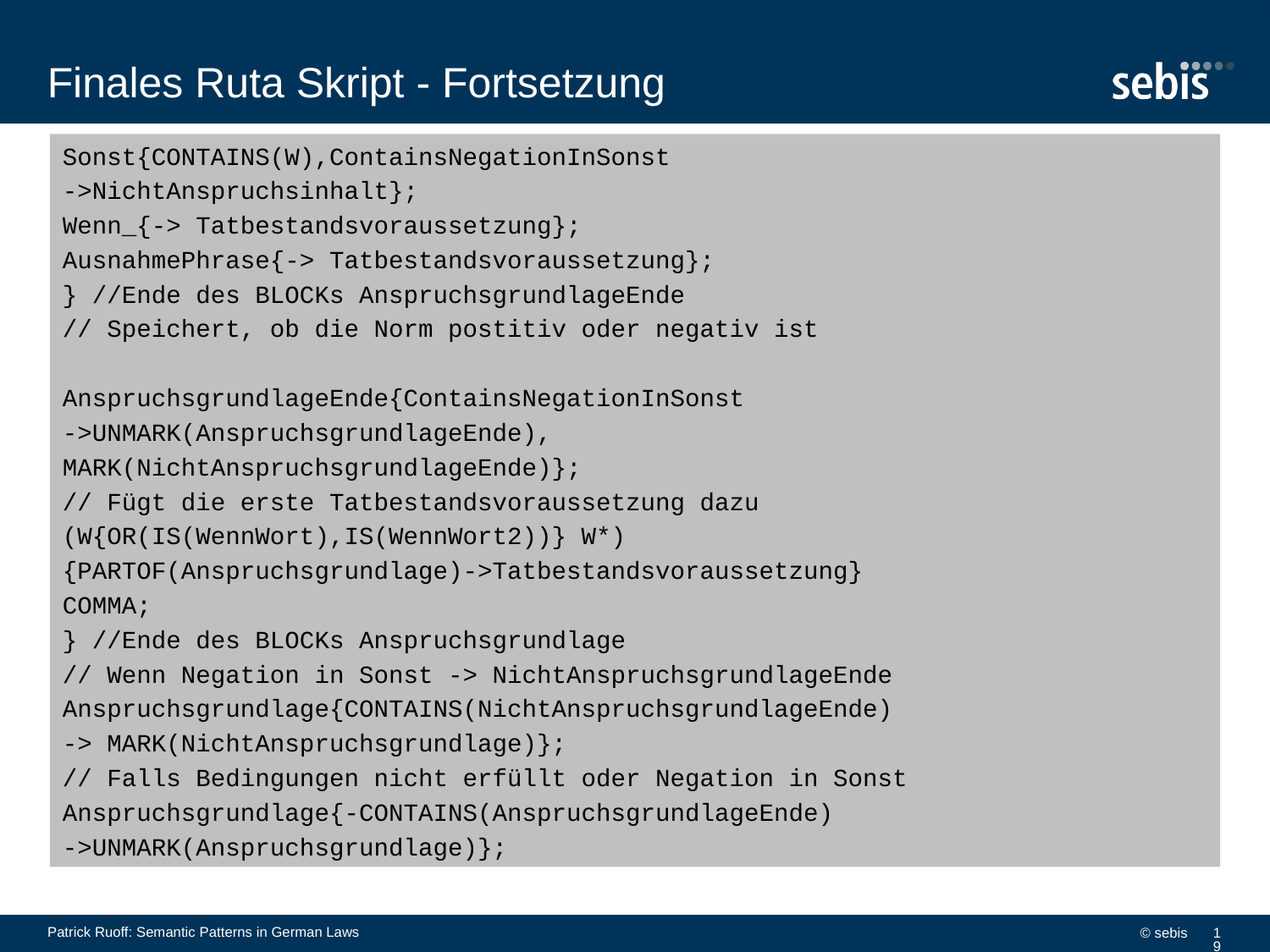

# Finales Ruta Skript - Fortsetzung
Sonst{CONTAINS(W),ContainsNegationInSonst
->NichtAnspruchsinhalt};
Wenn_{-> Tatbestandsvoraussetzung};
AusnahmePhrase{-> Tatbestandsvoraussetzung};
} //Ende des BLOCKs AnspruchsgrundlageEnde
// Speichert, ob die Norm postitiv oder negativ ist

AnspruchsgrundlageEnde{ContainsNegationInSonst
->UNMARK(AnspruchsgrundlageEnde),
MARK(NichtAnspruchsgrundlageEnde)};
// Fügt die erste Tatbestandsvoraussetzung dazu
(W{OR(IS(WennWort),IS(WennWort2))} W*)
{PARTOF(Anspruchsgrundlage)->Tatbestandsvoraussetzung}
COMMA;
} //Ende des BLOCKs Anspruchsgrundlage
// Wenn Negation in Sonst -> NichtAnspruchsgrundlageEnde
Anspruchsgrundlage{CONTAINS(NichtAnspruchsgrundlageEnde)
-> MARK(NichtAnspruchsgrundlage)};
// Falls Bedingungen nicht erfüllt oder Negation in Sonst
Anspruchsgrundlage{-CONTAINS(AnspruchsgrundlageEnde)
->UNMARK(Anspruchsgrundlage)};
Patrick Ruoff: Semantic Patterns in German Laws
© sebis
19